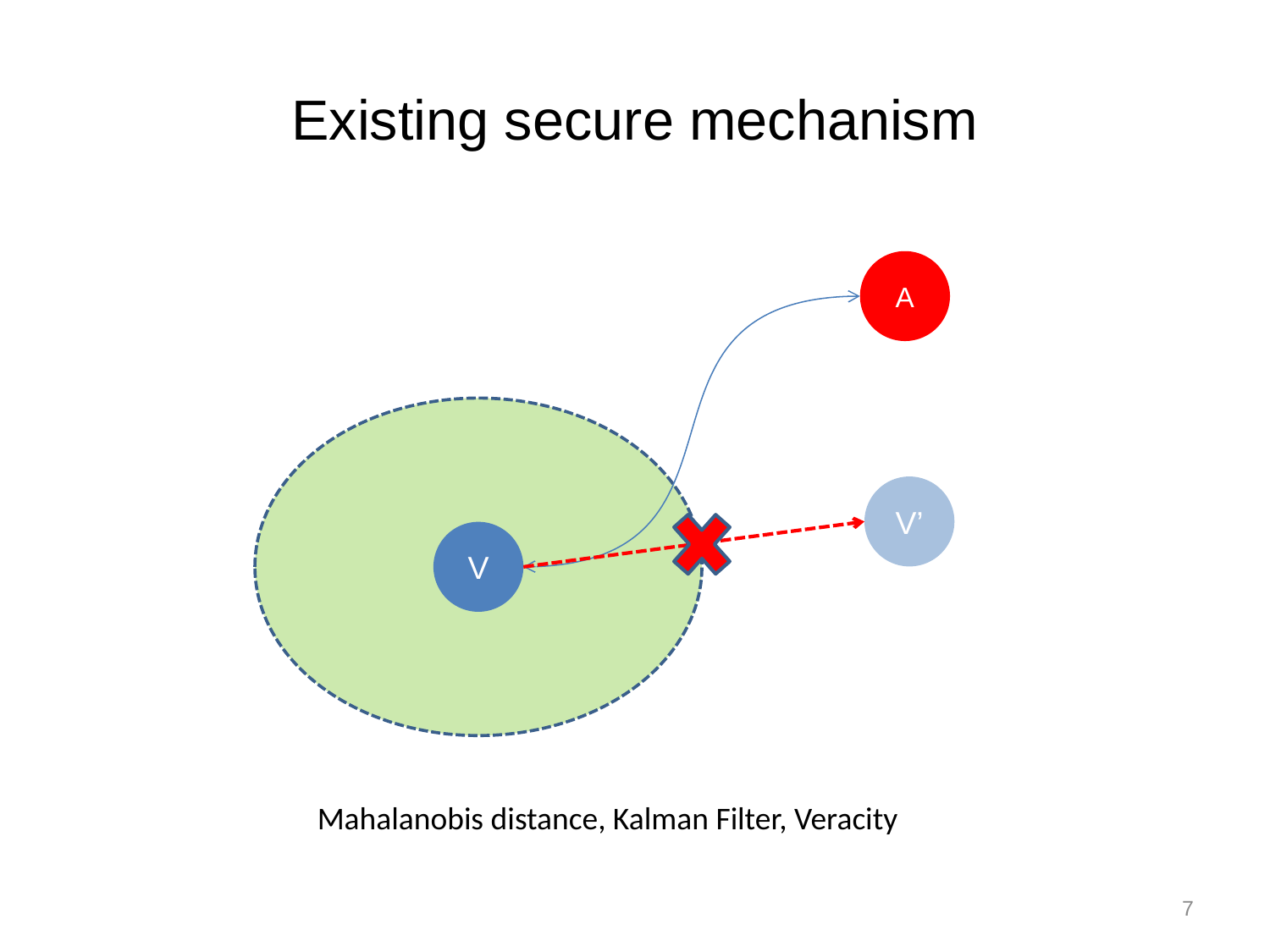

# Existing secure mechanism
A

V’

V
Mahalanobis distance, Kalman Filter, Veracity
7